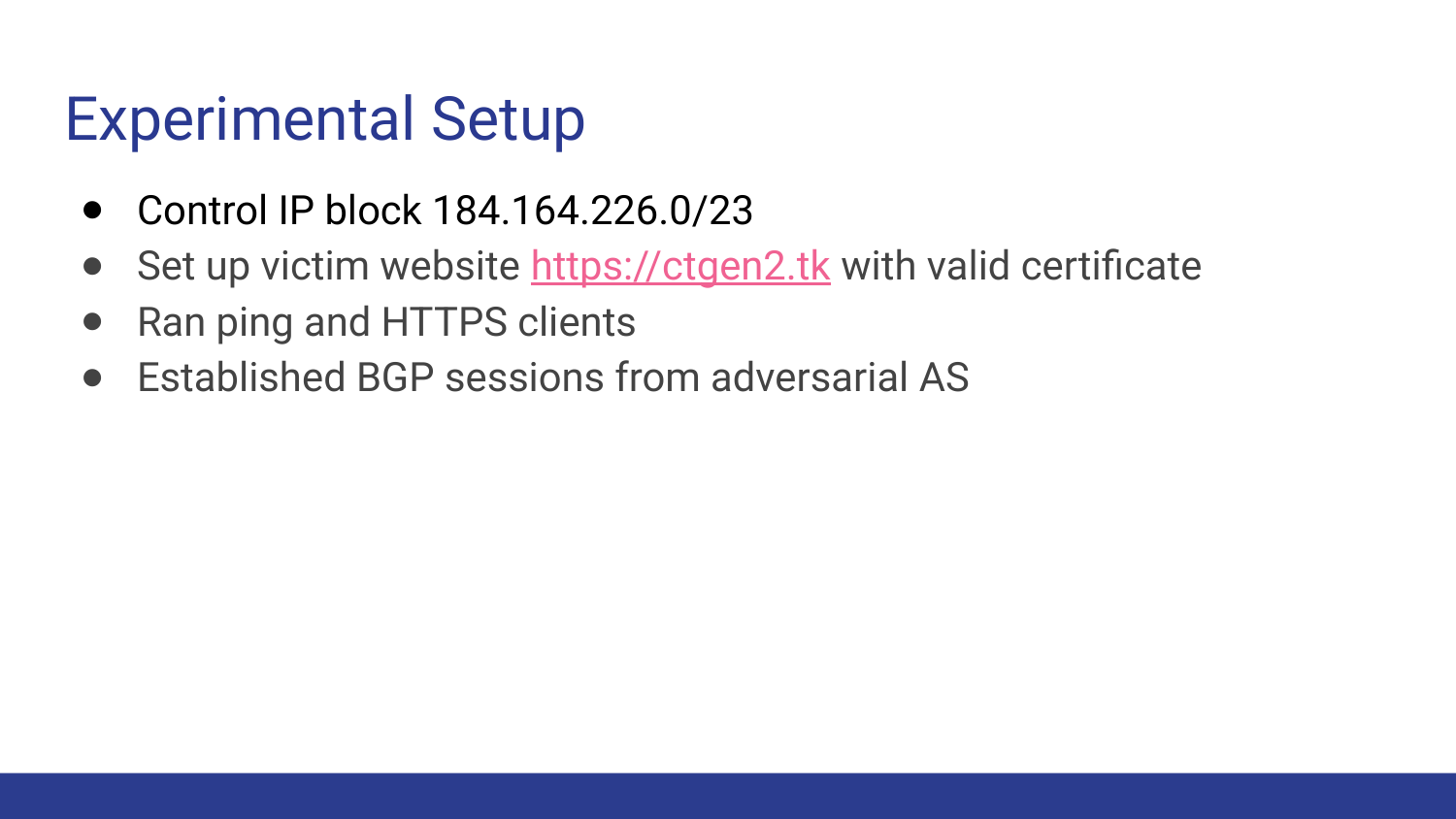

# Experimental Setup
Control IP block 184.164.226.0/23
Set up victim website https://ctgen2.tk with valid certificate
Ran ping and HTTPS clients
Established BGP sessions from adversarial AS